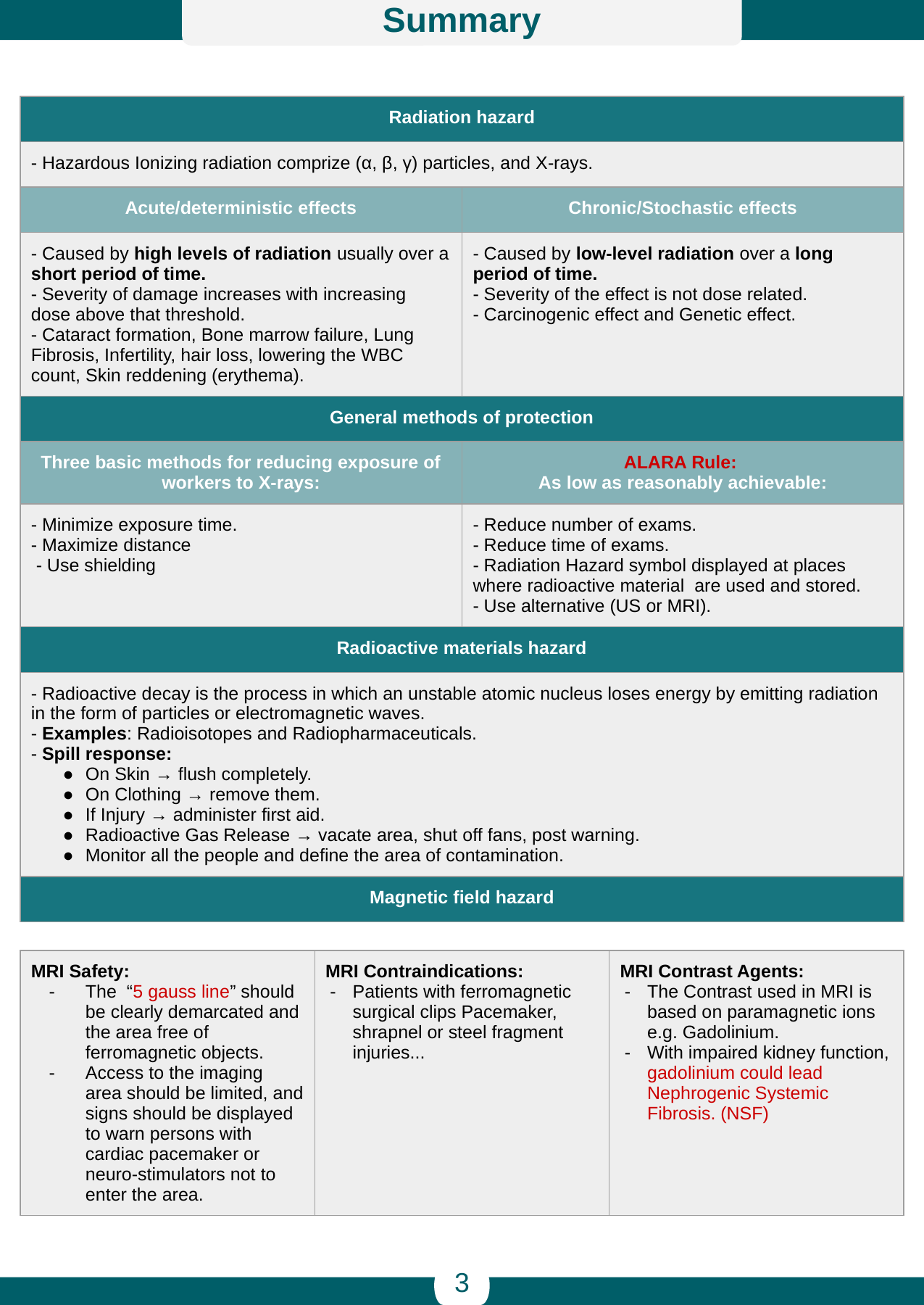

Summary

| Radiation hazard |  |
| --- | --- |
| - Hazardous Ionizing radiation comprize (α, β, γ) particles, and X-rays. |  |
| Acute/deterministic effects | Chronic/Stochastic effects |
| - Caused by high levels of radiation usually over a short period of time. - Severity of damage increases with increasing dose above that threshold. - Cataract formation, Bone marrow failure, Lung Fibrosis, Infertility, hair loss, lowering the WBC count, Skin reddening (erythema). | - Caused by low-level radiation over a long period of time. - Severity of the effect is not dose related. - Carcinogenic effect and Genetic effect. |
| General methods of protection |  |
| Three basic methods for reducing exposure of workers to X-rays: | ALARA Rule: As low as reasonably achievable: |
| - Minimize exposure time. - Maximize distance - Use shielding | - Reduce number of exams. - Reduce time of exams. - Radiation Hazard symbol displayed at places where radioactive material are used and stored. - Use alternative (US or MRI). |
| Radioactive materials hazard |  |
| - Radioactive decay is the process in which an unstable atomic nucleus loses energy by emitting radiation in the form of particles or electromagnetic waves. - Examples: Radioisotopes and Radiopharmaceuticals. - Spill response: On Skin → flush completely. On Clothing → remove them. If Injury → administer first aid. Radioactive Gas Release → vacate area, shut off fans, post warning. Monitor all the people and define the area of contamination. |  |
| Magnetic field hazard |  |
| MRI Safety: The “5 gauss line” should be clearly demarcated and the area free of ferromagnetic objects. Access to the imaging area should be limited, and signs should be displayed to warn persons with cardiac pacemaker or neuro-stimulators not to enter the area. | MRI Contraindications: Patients with ferromagnetic surgical clips Pacemaker, shrapnel or steel fragment injuries... | MRI Contrast Agents: The Contrast used in MRI is based on paramagnetic ions e.g. Gadolinium. With impaired kidney function, gadolinium could lead Nephrogenic Systemic Fibrosis. (NSF) |
| --- | --- | --- |
3